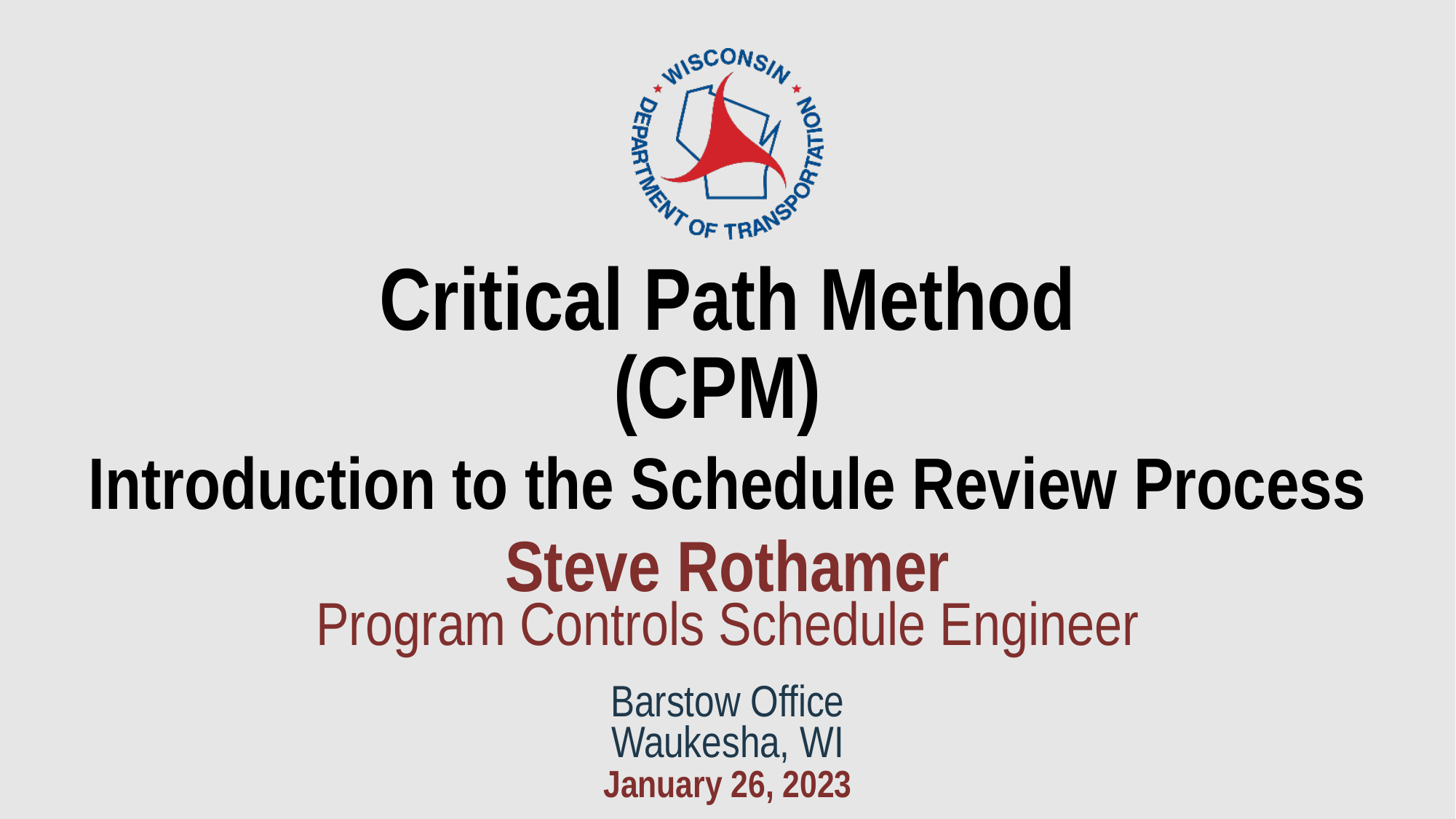

Critical Path Method
(CPM) 
Introduction to the Schedule Review Process
Steve Rothamer
Program Controls Schedule Engineer
Barstow Office
Waukesha, WI
January 26, 2023